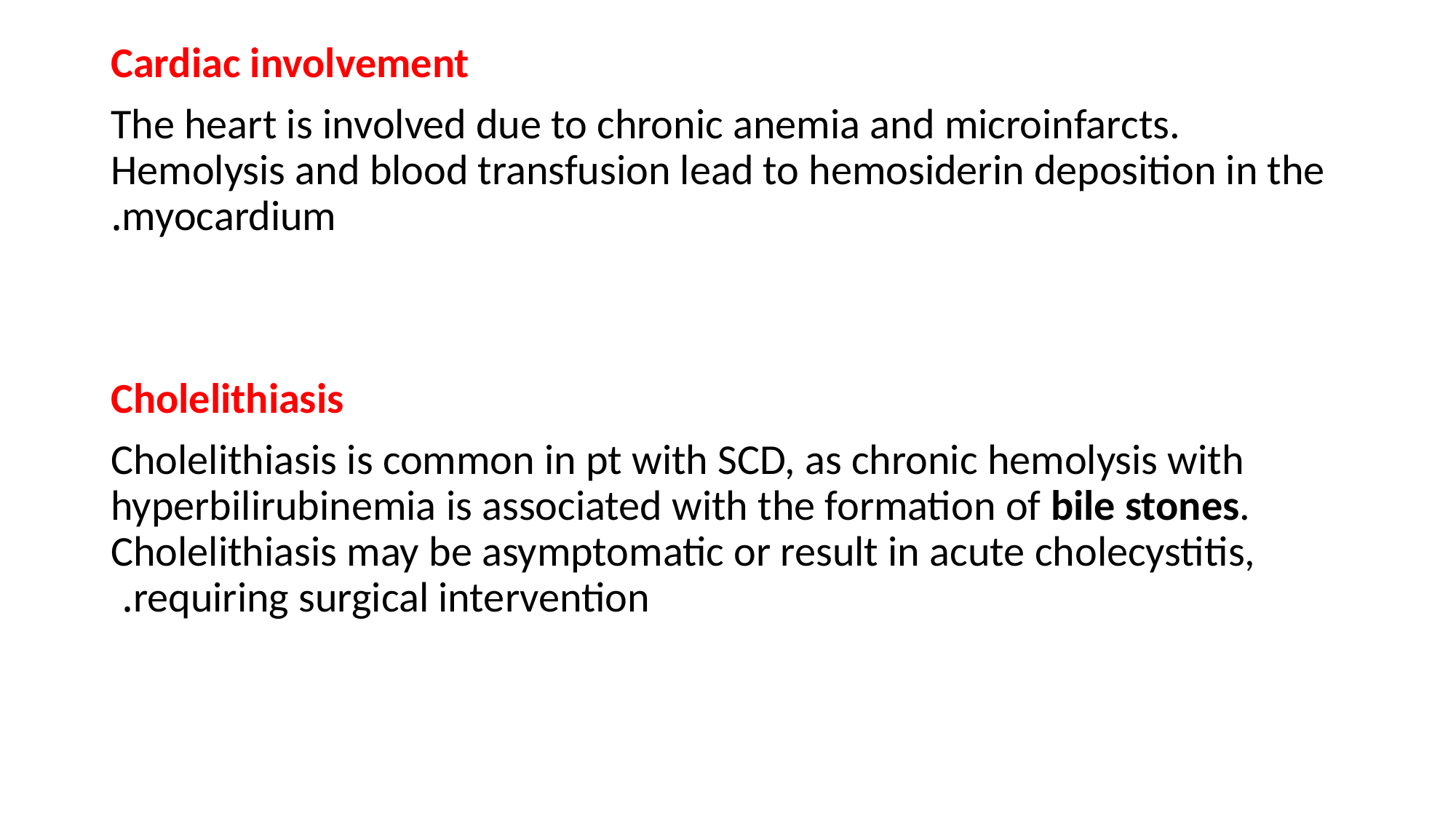

Cardiac involvement
The heart is involved due to chronic anemia and microinfarcts. Hemolysis and blood transfusion lead to hemosiderin deposition in the myocardium.

Cholelithiasis
Cholelithiasis is common in pt with SCD, as chronic hemolysis with hyperbilirubinemia is associated with the formation of bile stones. Cholelithiasis may be asymptomatic or result in acute cholecystitis, requiring surgical intervention.